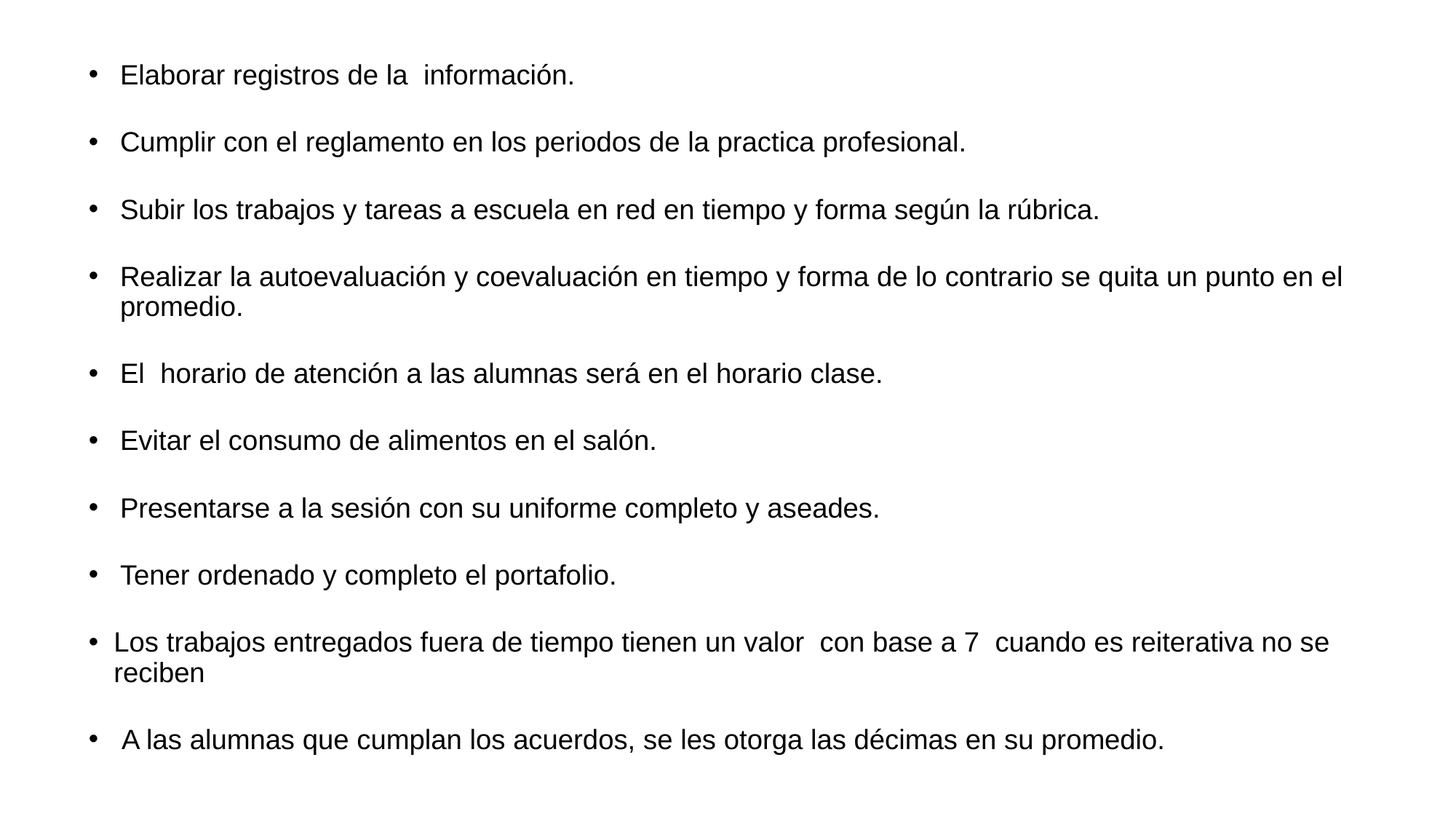

Elaborar registros de la  información.

Cumplir con el reglamento en los periodos de la practica profesional.

Subir los trabajos y tareas a escuela en red en tiempo y forma según la rúbrica.

Realizar la autoevaluación y coevaluación en tiempo y forma de lo contrario se quita un punto en el promedio.

El  horario de atención a las alumnas será en el horario clase.

Evitar el consumo de alimentos en el salón.

Presentarse a la sesión con su uniforme completo y aseades.

Tener ordenado y completo el portafolio.

Los trabajos entregados fuera de tiempo tienen un valor  con base a 7  cuando es reiterativa no se reciben

 A las alumnas que cumplan los acuerdos, se les otorga las décimas en su promedio.